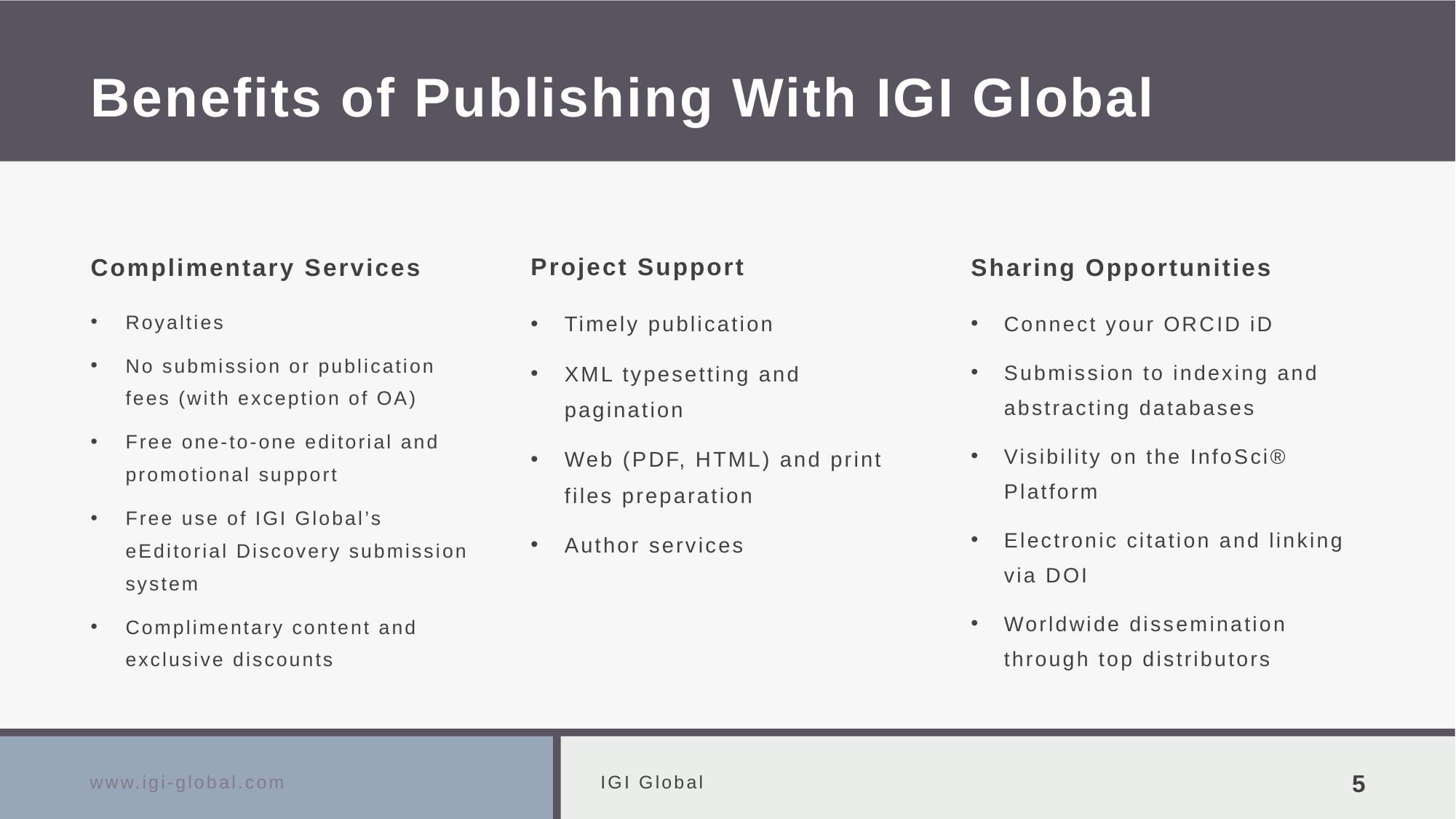

# Benefits of Publishing With IGI Global
Project Support
Complimentary Services
Sharing Opportunities
Royalties
No submission or publication fees (with exception of OA)
Free one-to-one editorial and promotional support
Free use of IGI Global’s eEditorial Discovery submission system
Complimentary content and exclusive discounts
Timely publication
XML typesetting and pagination
Web (PDF, HTML) and print files preparation
Author services
Connect your ORCID iD
Submission to indexing and abstracting databases
Visibility on the InfoSci® Platform
Electronic citation and linking via DOI
Worldwide dissemination through top distributors
www.igi-global.com
IGI Global
5